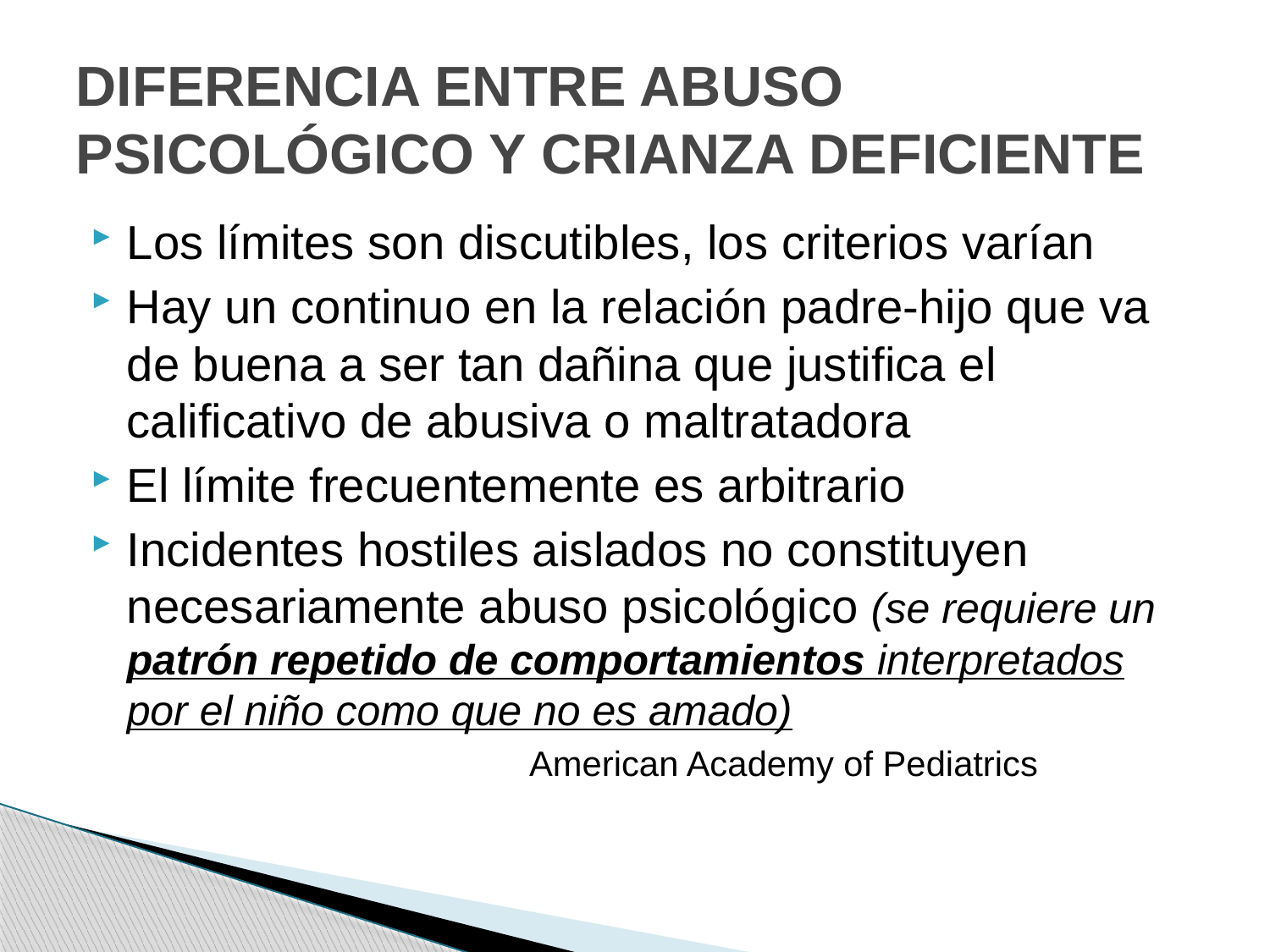

# DIFERENCIA ENTRE ABUSO PSICOLÓGICO Y CRIANZA DEFICIENTE
Los límites son discutibles, los criterios varían
Hay un continuo en la relación padre-hijo que va de buena a ser tan dañina que justifica el calificativo de abusiva o maltratadora
El límite frecuentemente es arbitrario
Incidentes hostiles aislados no constituyen necesariamente abuso psicológico (se requiere un patrón repetido de comportamientos interpretados por el niño como que no es amado)
                                             American Academy of Pediatrics